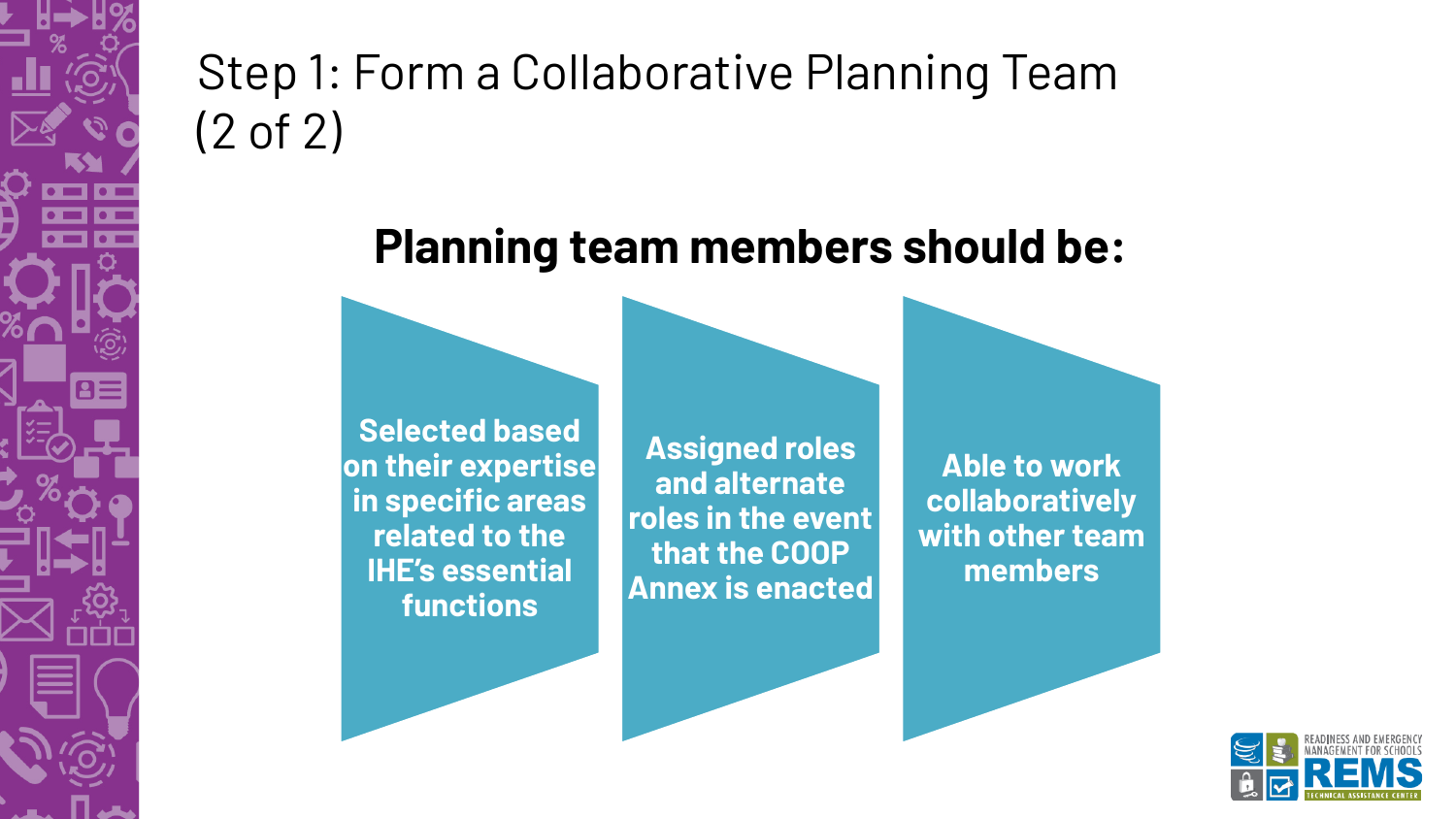

# Step 1: Form a Collaborative Planning Team (2 of 2)
Planning team members should be:
Selected based on their expertise in specific areas related to the IHE’s essential functions
Assigned roles and alternate roles in the event that the COOP Annex is enacted
Able to work collaboratively with other team members